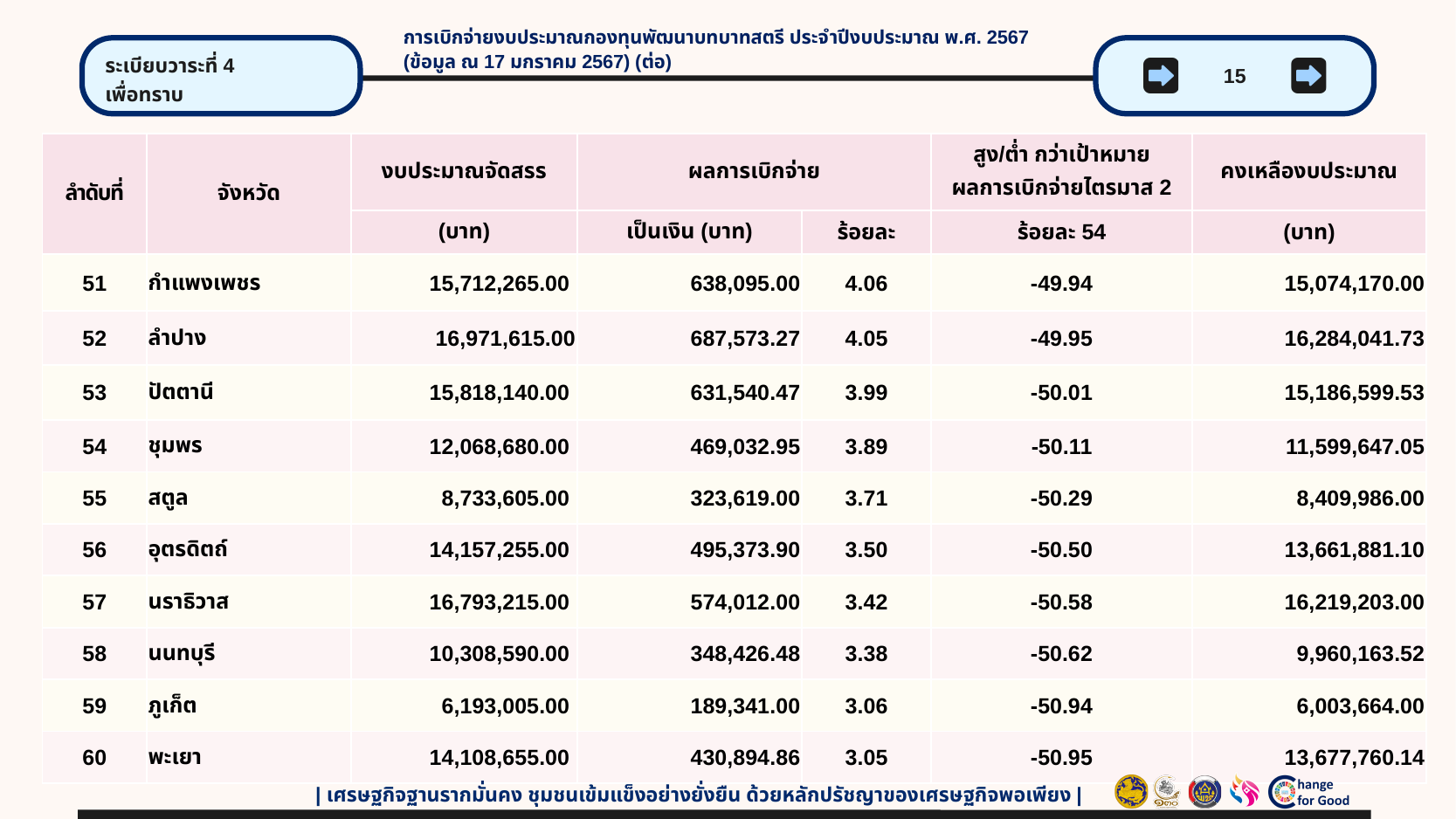

การเบิกจ่ายงบประมาณกองทุนพัฒนาบทบาทสตรี ประจำปีงบประมาณ พ.ศ. 2567
(ข้อมูล ณ 17 มกราคม 2567) (ต่อ)

ระเบียบวาระที่ 4
เพื่อทราบ

15

| ลำดับที่ | จังหวัด | งบประมาณจัดสรร | ผลการเบิกจ่าย |  | สูง/ต่ำ กว่าเป้าหมาย ผลการเบิกจ่ายไตรมาส 2 | คงเหลืองบประมาณ |
| --- | --- | --- | --- | --- | --- | --- |
|  |  | (บาท) | เป็นเงิน (บาท) | ร้อยละ | ร้อยละ 54 | (บาท) |
| 51 | กำแพงเพชร | 15,712,265.00 | 638,095.00 | 4.06 | -49.94 | 15,074,170.00 |
| 52 | ลำปาง | 16,971,615.00 | 687,573.27 | 4.05 | -49.95 | 16,284,041.73 |
| 53 | ปัตตานี | 15,818,140.00 | 631,540.47 | 3.99 | -50.01 | 15,186,599.53 |
| 54 | ชุมพร | 12,068,680.00 | 469,032.95 | 3.89 | -50.11 | 11,599,647.05 |
| 55 | สตูล | 8,733,605.00 | 323,619.00 | 3.71 | -50.29 | 8,409,986.00 |
| 56 | อุตรดิตถ์ | 14,157,255.00 | 495,373.90 | 3.50 | -50.50 | 13,661,881.10 |
| 57 | นราธิวาส | 16,793,215.00 | 574,012.00 | 3.42 | -50.58 | 16,219,203.00 |
| 58 | นนทบุรี | 10,308,590.00 | 348,426.48 | 3.38 | -50.62 | 9,960,163.52 |
| 59 | ภูเก็ต | 6,193,005.00 | 189,341.00 | 3.06 | -50.94 | 6,003,664.00 |
| 60 | พะเยา | 14,108,655.00 | 430,894.86 | 3.05 | -50.95 | 13,677,760.14 |

| เศรษฐกิจฐานรากมั่นคง ชุมชนเข้มแข็งอย่างยั่งยืน ด้วยหลักปรัชญาของเศรษฐกิจพอเพียง |